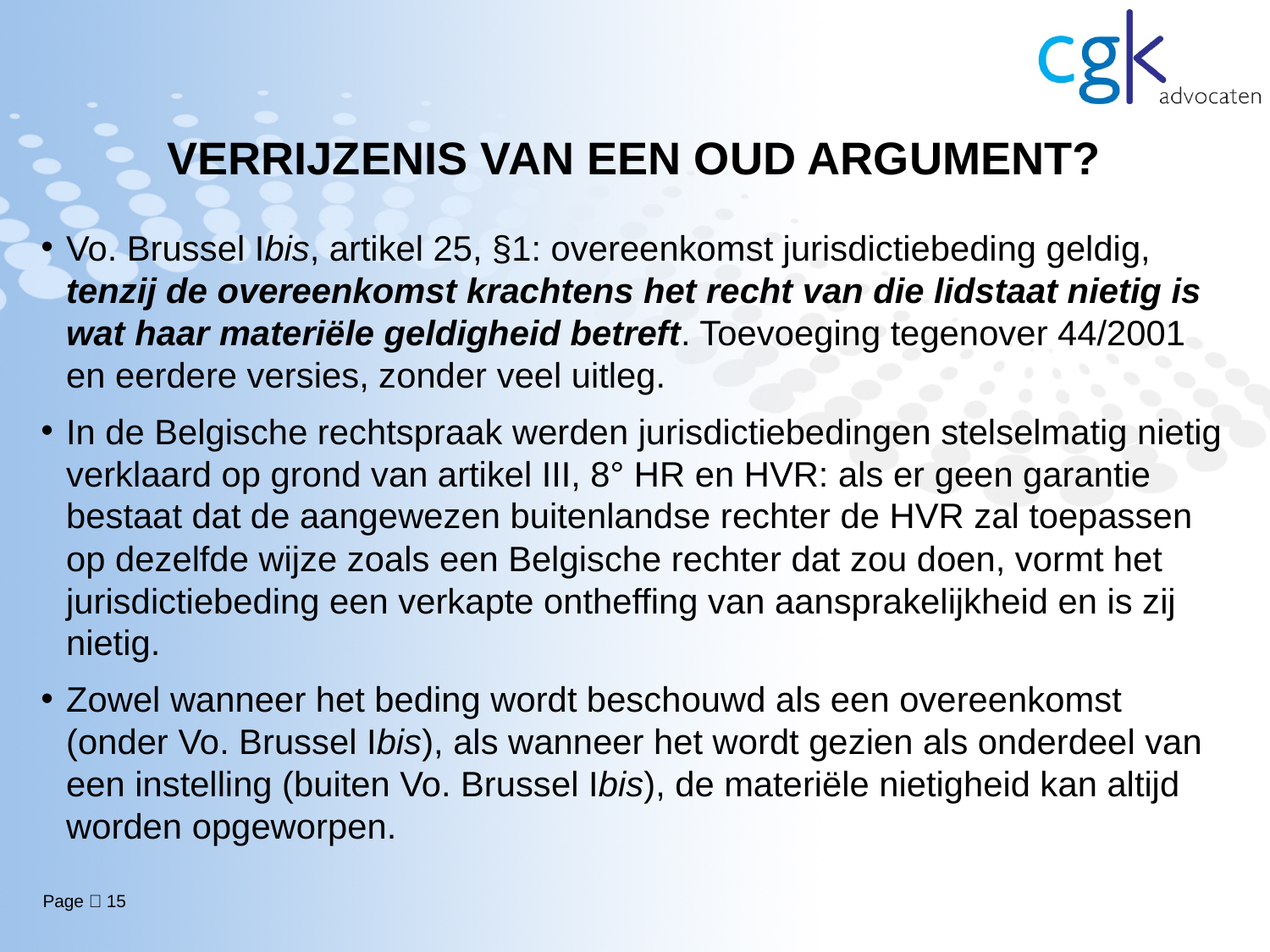

# VERRIJZENIS VAN EEN OUD ARGUMENT?
Vo. Brussel Ibis, artikel 25, §1: overeenkomst jurisdictiebeding geldig, tenzij de overeenkomst krachtens het recht van die lidstaat nietig is wat haar materiële geldigheid betreft. Toevoeging tegenover 44/2001 en eerdere versies, zonder veel uitleg.
In de Belgische rechtspraak werden jurisdictiebedingen stelselmatig nietig verklaard op grond van artikel III, 8° HR en HVR: als er geen garantie bestaat dat de aangewezen buitenlandse rechter de HVR zal toepassen op dezelfde wijze zoals een Belgische rechter dat zou doen, vormt het jurisdictiebeding een verkapte ontheffing van aansprakelijkheid en is zij nietig.
Zowel wanneer het beding wordt beschouwd als een overeenkomst (onder Vo. Brussel Ibis), als wanneer het wordt gezien als onderdeel van een instelling (buiten Vo. Brussel Ibis), de materiële nietigheid kan altijd worden opgeworpen.